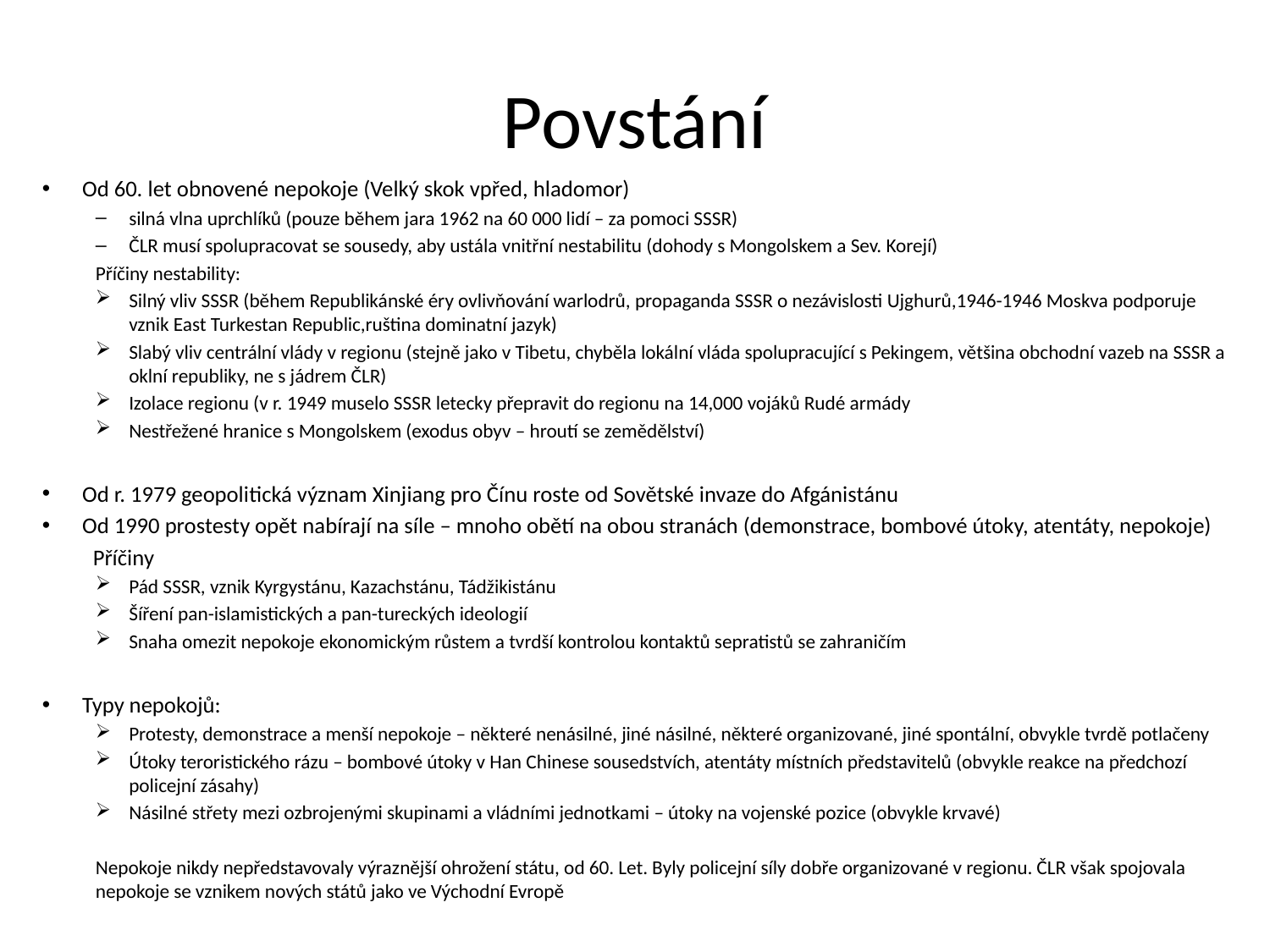

# Povstání
Od 60. let obnovené nepokoje (Velký skok vpřed, hladomor)
silná vlna uprchlíků (pouze během jara 1962 na 60 000 lidí – za pomoci SSSR)
ČLR musí spolupracovat se sousedy, aby ustála vnitřní nestabilitu (dohody s Mongolskem a Sev. Korejí)
Příčiny nestability:
Silný vliv SSSR (během Republikánské éry ovlivňování warlodrů, propaganda SSSR o nezávislosti Ujghurů,1946-1946 Moskva podporuje vznik East Turkestan Republic,ruština dominatní jazyk)
Slabý vliv centrální vlády v regionu (stejně jako v Tibetu, chyběla lokální vláda spolupracující s Pekingem, většina obchodní vazeb na SSSR a oklní republiky, ne s jádrem ČLR)
Izolace regionu (v r. 1949 muselo SSSR letecky přepravit do regionu na 14,000 vojáků Rudé armády
Nestřežené hranice s Mongolskem (exodus obyv – hroutí se zemědělství)

Od r. 1979 geopolitická význam Xinjiang pro Čínu roste od Sovětské invaze do Afgánistánu
Od 1990 prostesty opět nabírají na síle – mnoho obětí na obou stranách (demonstrace, bombové útoky, atentáty, nepokoje)
	Příčiny
Pád SSSR, vznik Kyrgystánu, Kazachstánu, Tádžikistánu
Šíření pan-islamistických a pan-tureckých ideologií
Snaha omezit nepokoje ekonomickým růstem a tvrdší kontrolou kontaktů sepratistů se zahraničím

Typy nepokojů:
Protesty, demonstrace a menší nepokoje – některé nenásilné, jiné násilné, některé organizované, jiné spontální, obvykle tvrdě potlačeny
Útoky teroristického rázu – bombové útoky v Han Chinese sousedstvích, atentáty místních představitelů (obvykle reakce na předchozí policejní zásahy)
Násilné střety mezi ozbrojenými skupinami a vládními jednotkami – útoky na vojenské pozice (obvykle krvavé)

Nepokoje nikdy nepředstavovaly výraznější ohrožení státu, od 60. Let. Byly policejní síly dobře organizované v regionu. ČLR však spojovala nepokoje se vznikem nových států jako ve Východní Evropě